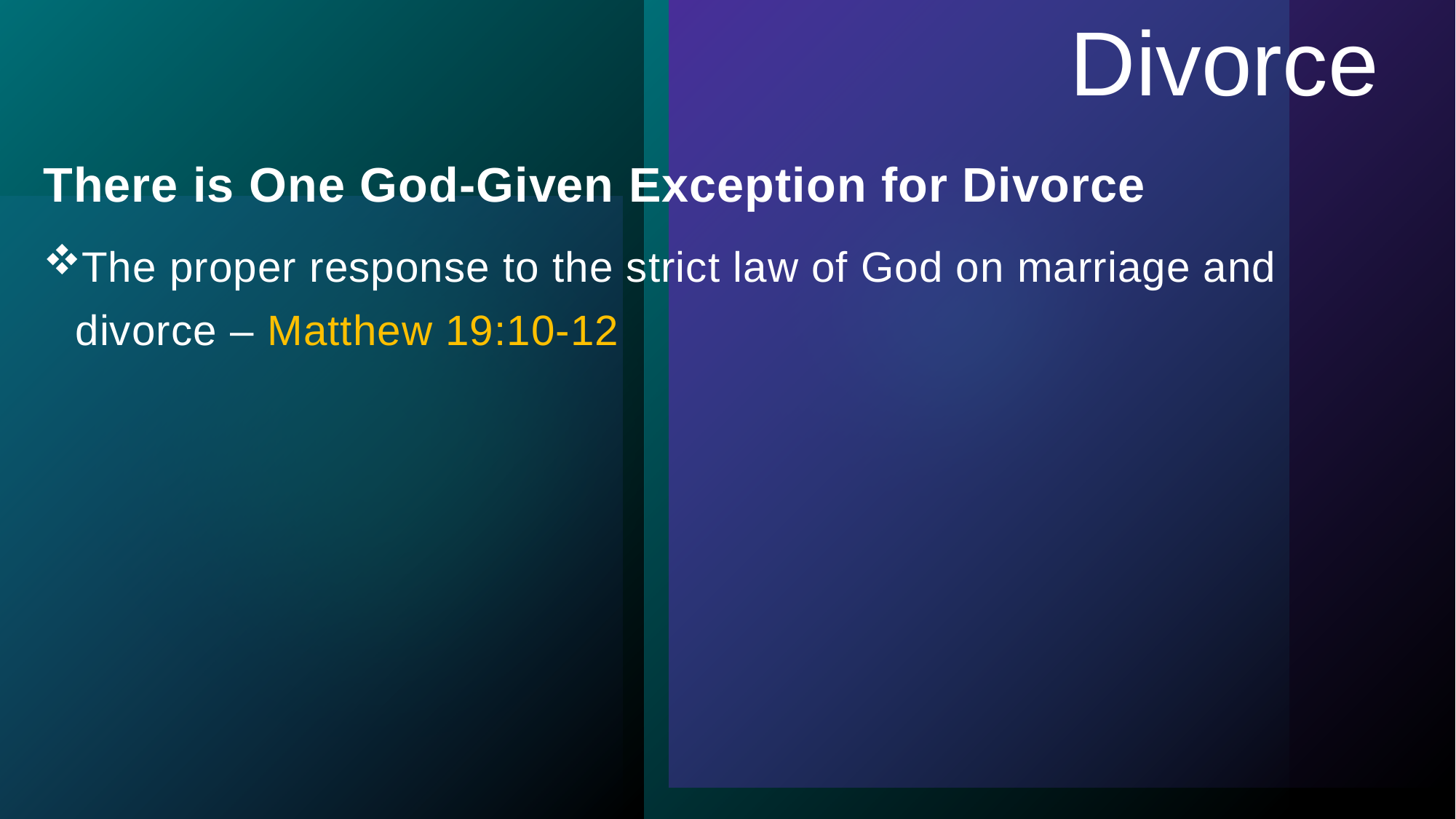

# Divorce
There is One God-Given Exception for Divorce
The proper response to the strict law of God on marriage and divorce – Matthew 19:10-12